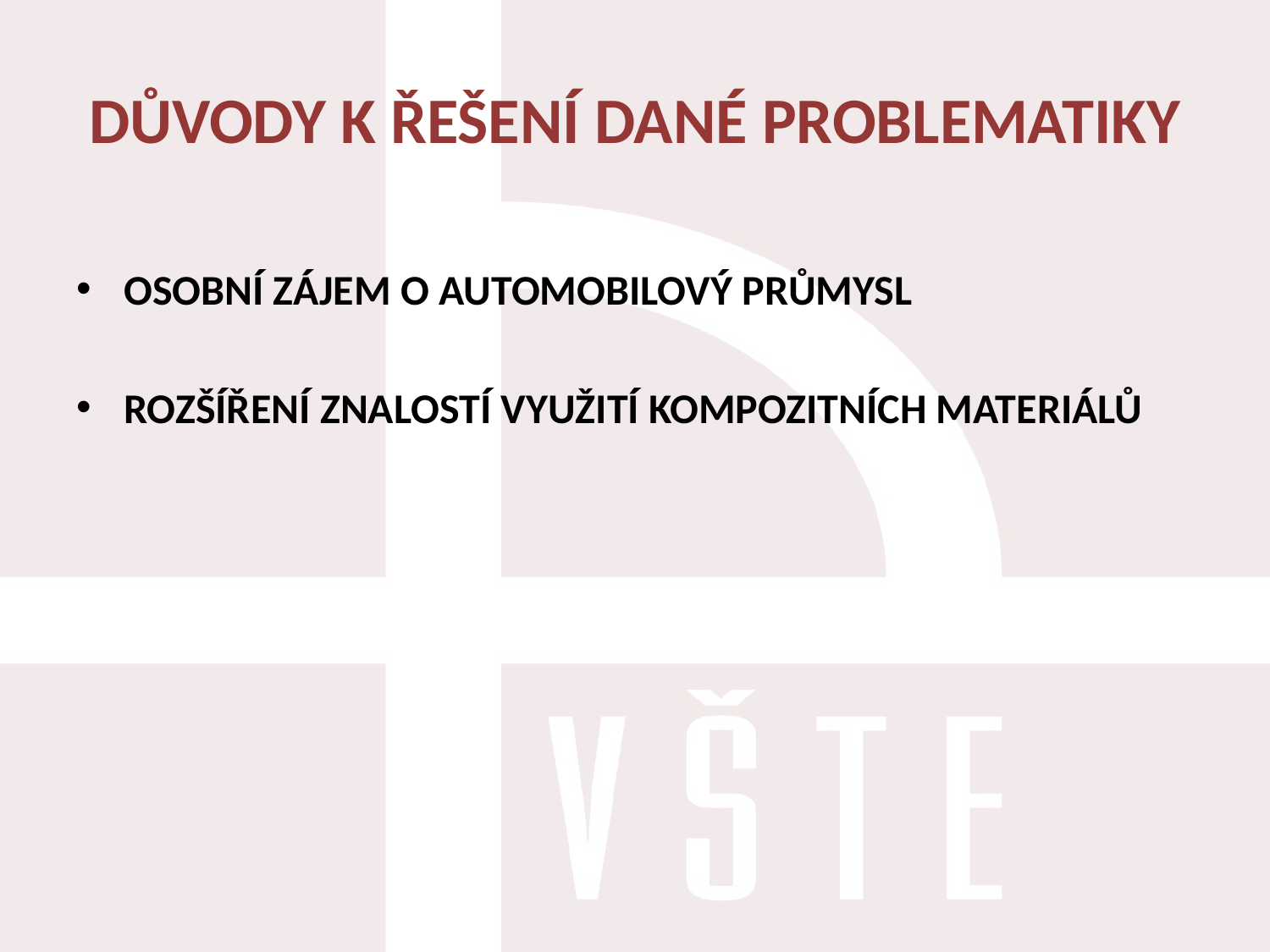

# DŮVODY K ŘEŠENÍ DANÉ PROBLEMATIKY
OSOBNÍ ZÁJEM O AUTOMOBILOVÝ PRŮMYSL

ROZŠÍŘENÍ ZNALOSTÍ VYUŽITÍ KOMPOZITNÍCH MATERIÁLŮ